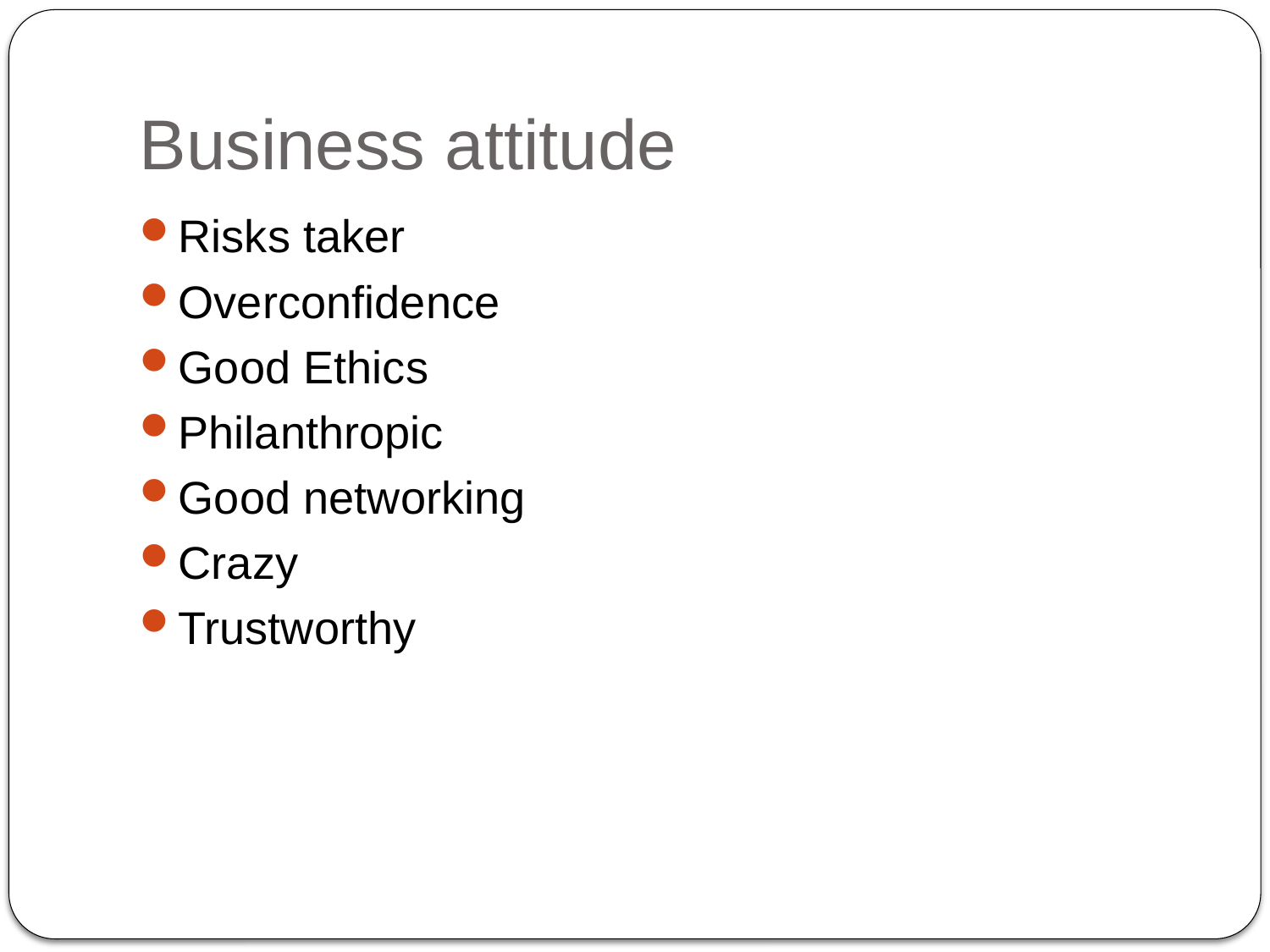

# Business attitude
Risks taker
Overconfidence
Good Ethics
Philanthropic
Good networking
Crazy
Trustworthy